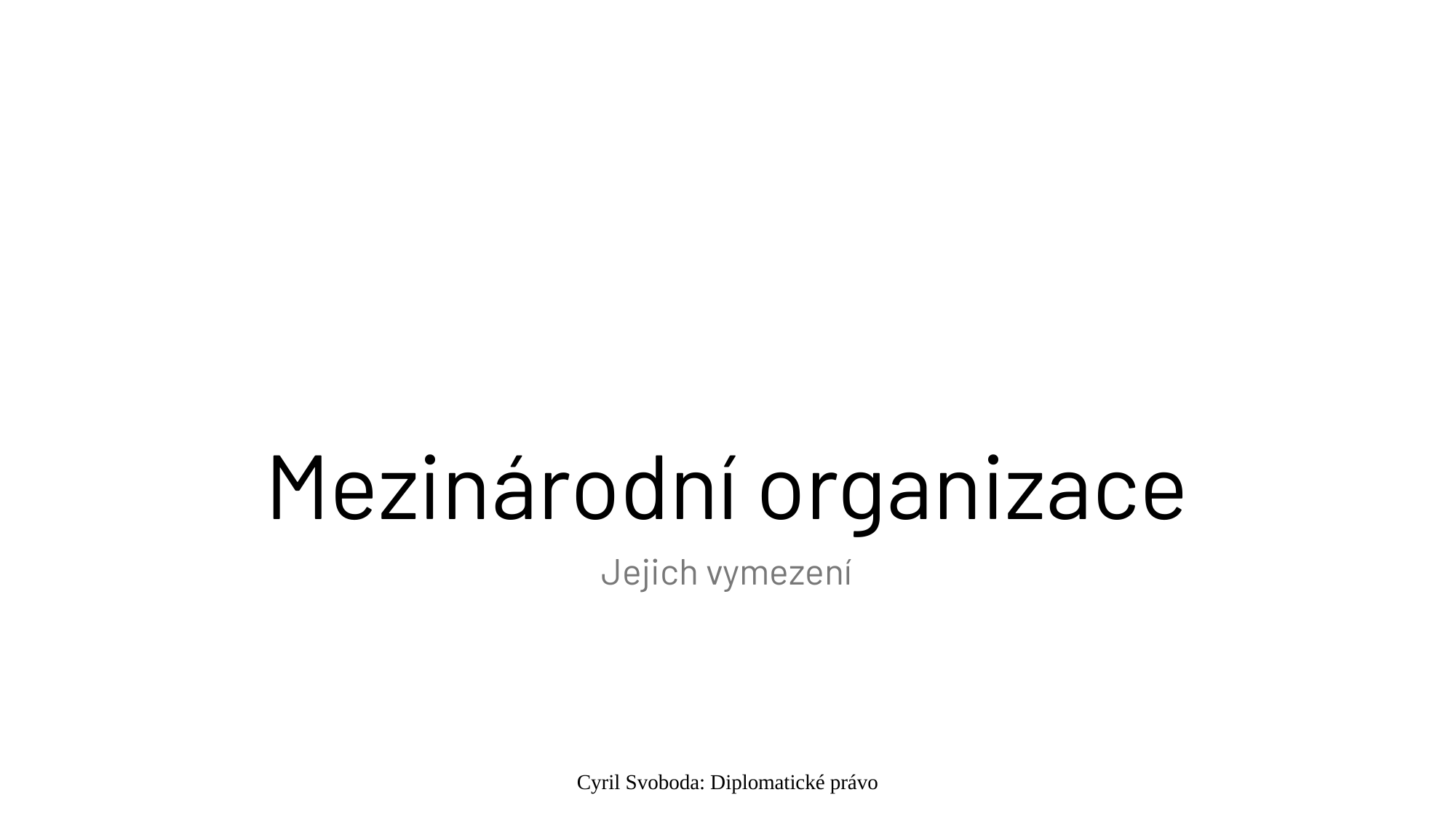

# Mezinárodní organizace
Jejich vymezení
Cyril Svoboda: Diplomatické právo